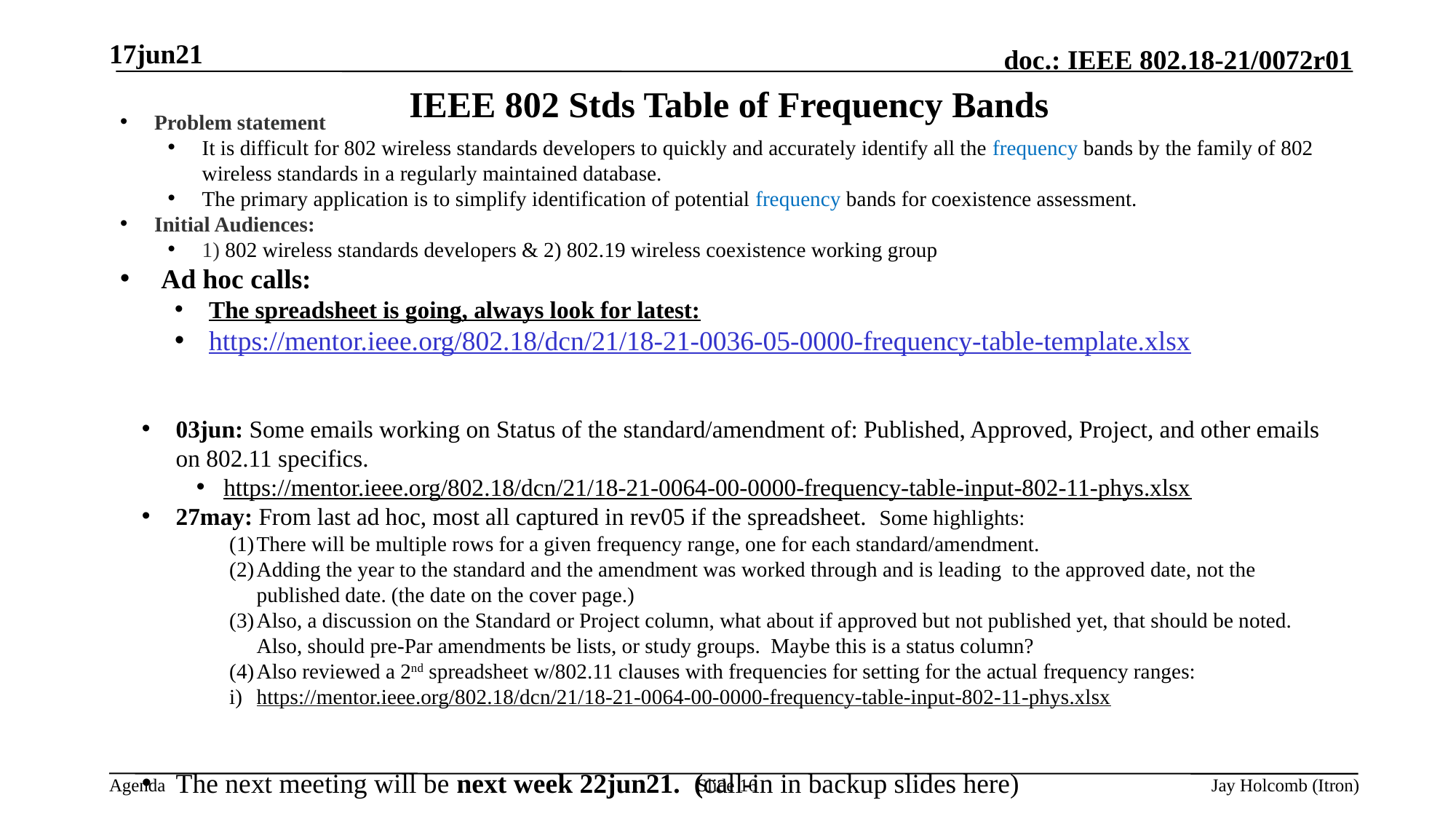

17jun21
# IEEE 802 Stds Table of Frequency Bands
Problem statement
It is difficult for 802 wireless standards developers to quickly and accurately identify all the frequency bands by the family of 802 wireless standards in a regularly maintained database.
The primary application is to simplify identification of potential frequency bands for coexistence assessment.
Initial Audiences:
1) 802 wireless standards developers & 2) 802.19 wireless coexistence working group
Ad hoc calls:
The spreadsheet is going, always look for latest:
https://mentor.ieee.org/802.18/dcn/21/18-21-0036-05-0000-frequency-table-template.xlsx

03jun: Some emails working on Status of the standard/amendment of: Published, Approved, Project, and other emails on 802.11 specifics.
https://mentor.ieee.org/802.18/dcn/21/18-21-0064-00-0000-frequency-table-input-802-11-phys.xlsx
27may: From last ad hoc, most all captured in rev05 if the spreadsheet.  Some highlights:
There will be multiple rows for a given frequency range, one for each standard/amendment.
Adding the year to the standard and the amendment was worked through and is leading  to the approved date, not the published date. (the date on the cover page.)
Also, a discussion on the Standard or Project column, what about if approved but not published yet, that should be noted.  Also, should pre-Par amendments be lists, or study groups.  Maybe this is a status column?
Also reviewed a 2nd spreadsheet w/802.11 clauses with frequencies for setting for the actual frequency ranges:
https://mentor.ieee.org/802.18/dcn/21/18-21-0064-00-0000-frequency-table-input-802-11-phys.xlsx

The next meeting will be next week 22jun21.  (call-in in backup slides here)

Slide 16
Jay Holcomb (Itron)